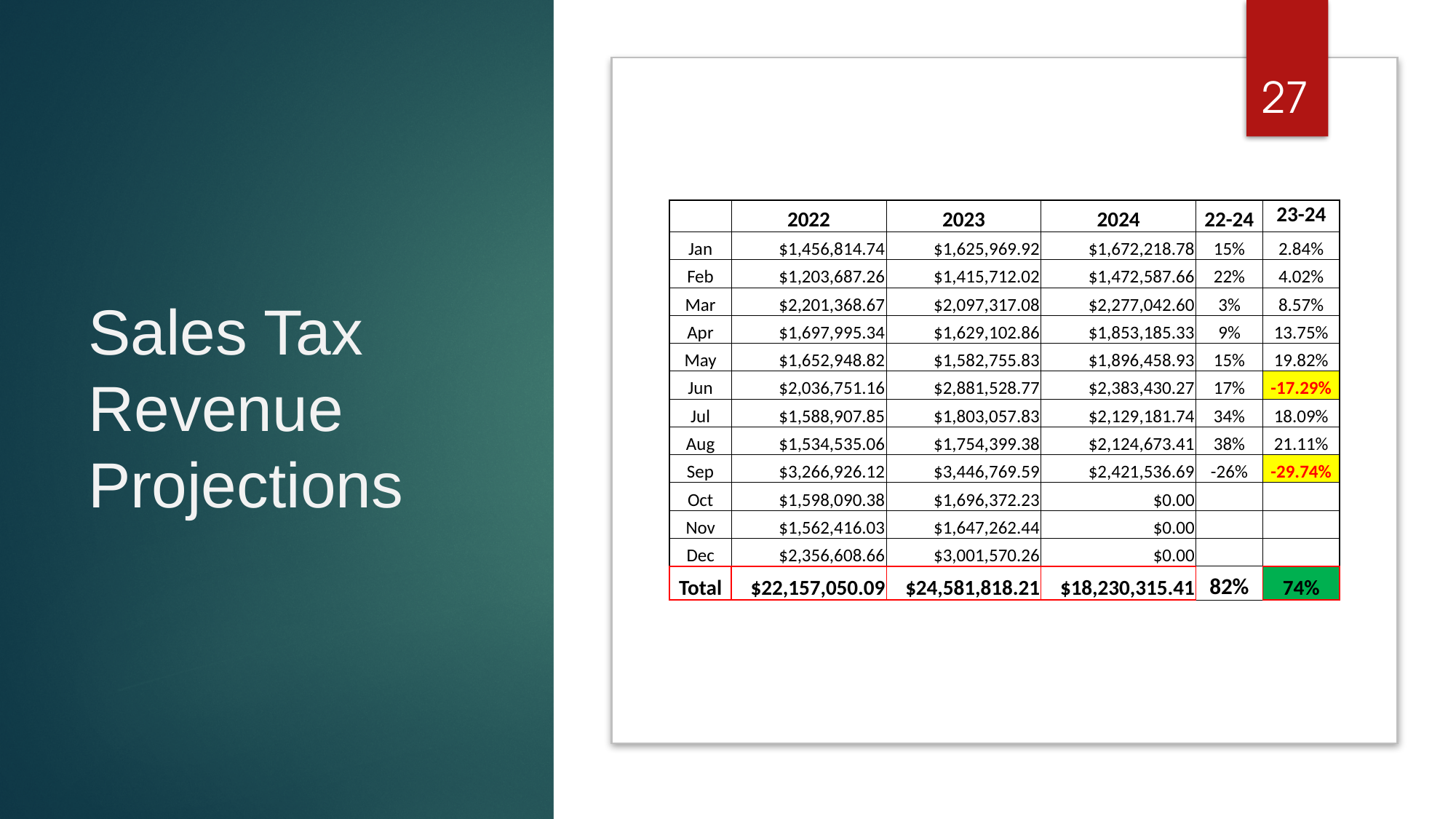

27

# Sales Tax Revenue Projections
|  | 2022 | 2023 | 2024 | 22-24 | 23-24 |
| --- | --- | --- | --- | --- | --- |
| Jan | $1,456,814.74 | $1,625,969.92 | $1,672,218.78 | 15% | 2.84% |
| Feb | $1,203,687.26 | $1,415,712.02 | $1,472,587.66 | 22% | 4.02% |
| Mar | $2,201,368.67 | $2,097,317.08 | $2,277,042.60 | 3% | 8.57% |
| Apr | $1,697,995.34 | $1,629,102.86 | $1,853,185.33 | 9% | 13.75% |
| May | $1,652,948.82 | $1,582,755.83 | $1,896,458.93 | 15% | 19.82% |
| Jun | $2,036,751.16 | $2,881,528.77 | $2,383,430.27 | 17% | -17.29% |
| Jul | $1,588,907.85 | $1,803,057.83 | $2,129,181.74 | 34% | 18.09% |
| Aug | $1,534,535.06 | $1,754,399.38 | $2,124,673.41 | 38% | 21.11% |
| Sep | $3,266,926.12 | $3,446,769.59 | $2,421,536.69 | -26% | -29.74% |
| Oct | $1,598,090.38 | $1,696,372.23 | $0.00 |  |  |
| Nov | $1,562,416.03 | $1,647,262.44 | $0.00 |  |  |
| Dec | $2,356,608.66 | $3,001,570.26 | $0.00 |  |  |
| Total | $22,157,050.09 | $24,581,818.21 | $18,230,315.41 | 82% | 74% |